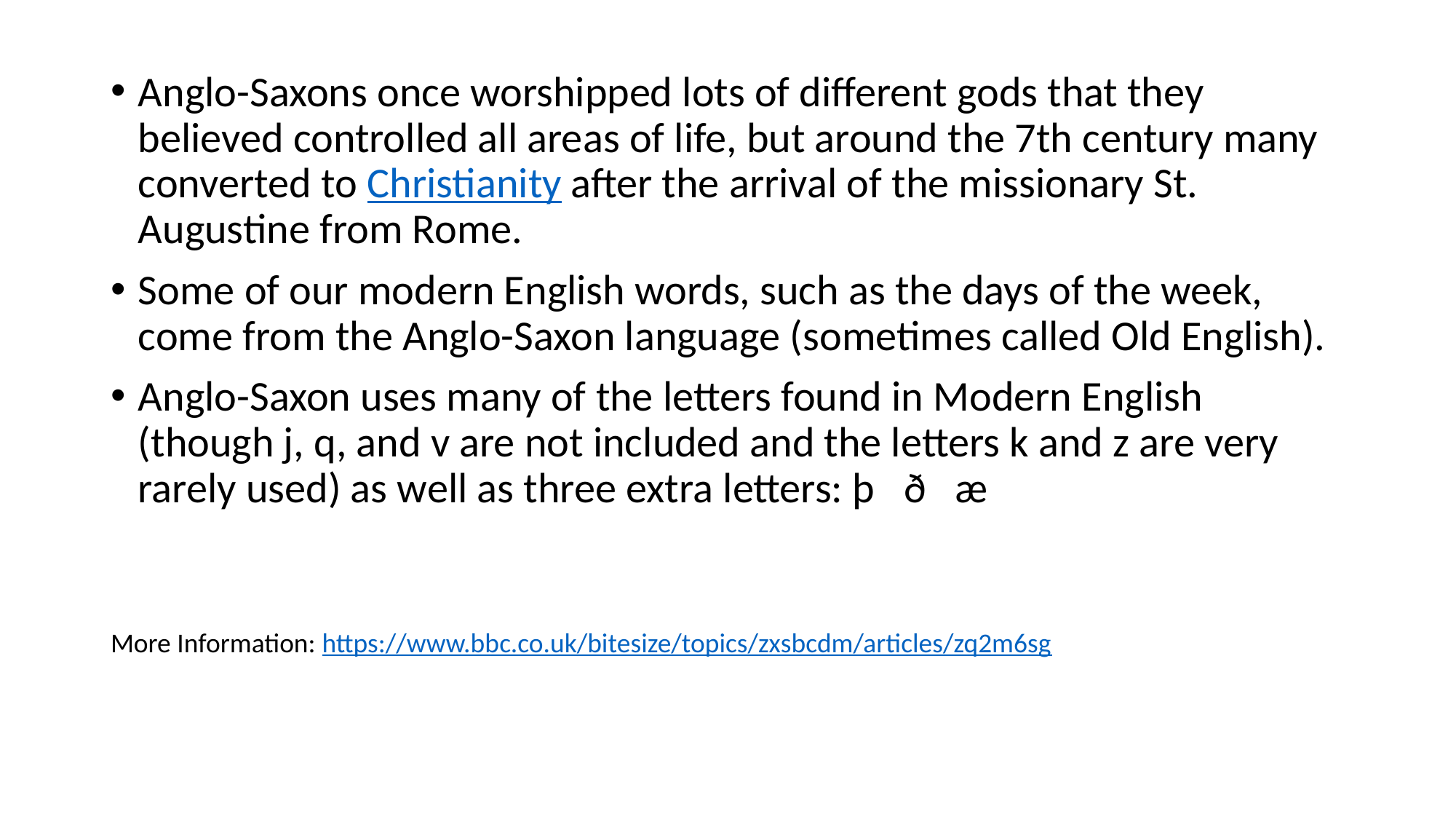

Anglo-Saxons once worshipped lots of different gods that they believed controlled all areas of life, but around the 7th century many converted to Christianity after the arrival of the missionary St. Augustine from Rome.
Some of our modern English words, such as the days of the week, come from the Anglo-Saxon language (sometimes called Old English).
Anglo-Saxon uses many of the letters found in Modern English (though j, q, and v are not included and the letters k and z are very rarely used) as well as three extra letters: þ   ð   æ

More Information: https://www.bbc.co.uk/bitesize/topics/zxsbcdm/articles/zq2m6sg